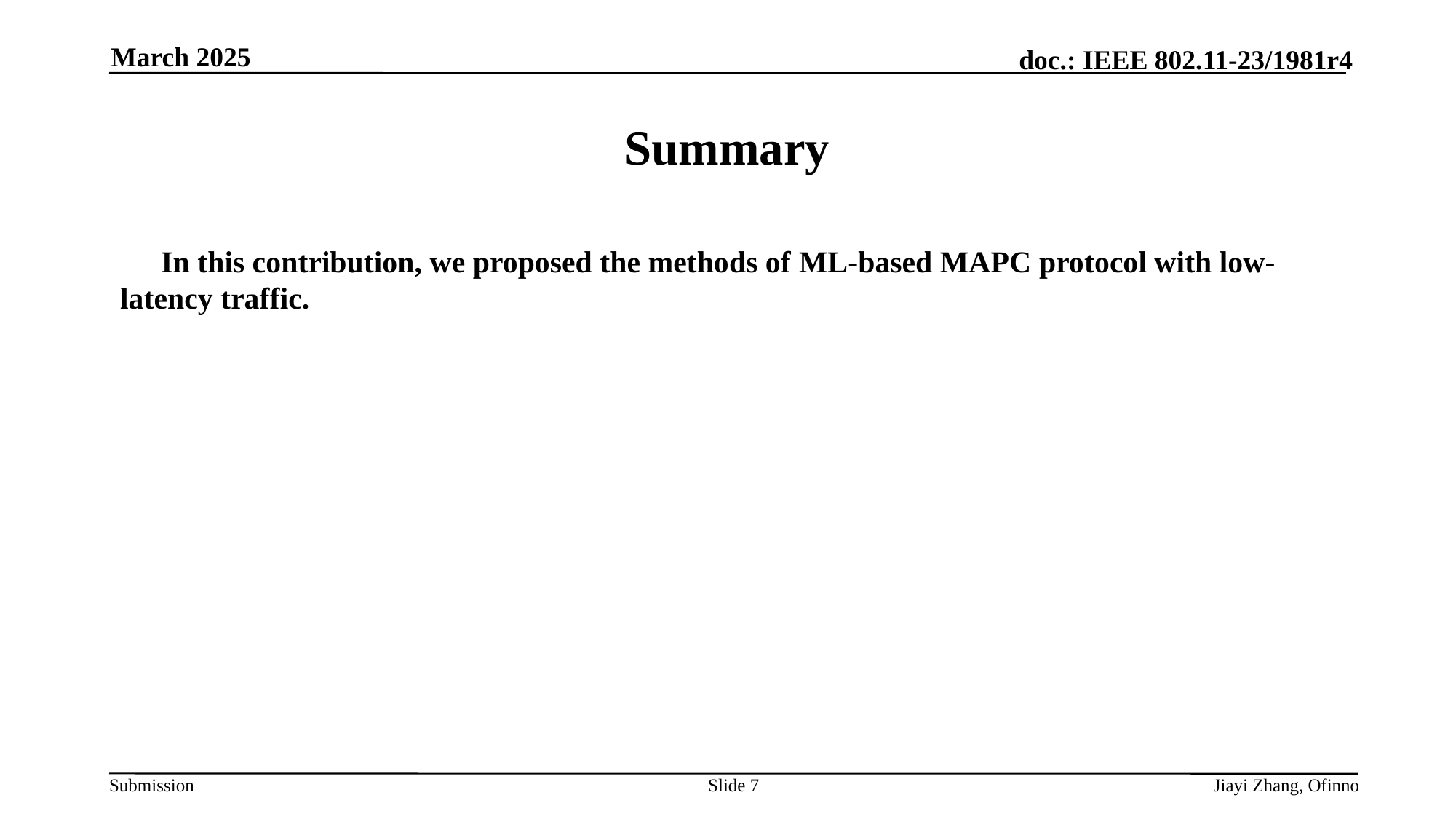

March 2025
# Summary
In this contribution, we proposed the methods of ML-based MAPC protocol with low-latency traffic.
Slide 7
Jiayi Zhang, Ofinno